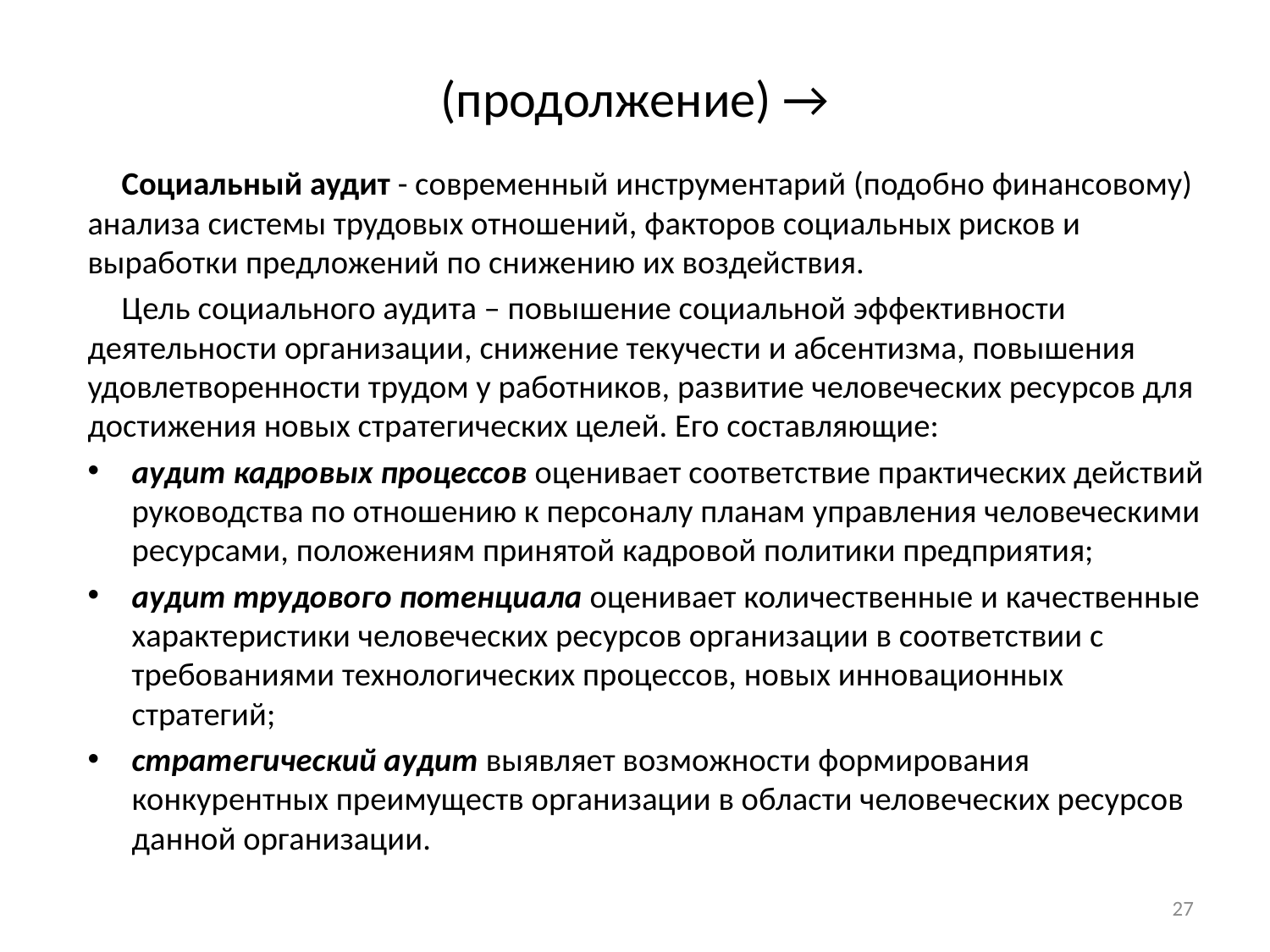

# (продолжение) →
Социальный аудит - современный инструментарий (подобно финансовому) анализа системы трудовых отношений, факторов социальных рисков и выработки предложений по снижению их воздействия.
Цель социального аудита – повышение социальной эффективности деятельности организации, снижение текучести и абсентизма, повышения удовлетворенности трудом у работников, развитие человеческих ресурсов для достижения новых стратегических целей. Его составляющие:
аудит кадровых процессов оценивает соответствие практических действий руководства по отношению к персоналу планам управления человеческими ресурсами, положениям принятой кадровой политики предприятия;
аудит трудового потенциала оценивает количественные и качественные характеристики человеческих ресурсов организации в соответствии с требованиями технологических процессов, новых инновационных стратегий;
стратегический аудит выявляет возможности формирования конкурентных преимуществ организации в области человеческих ресурсов данной организации.

27